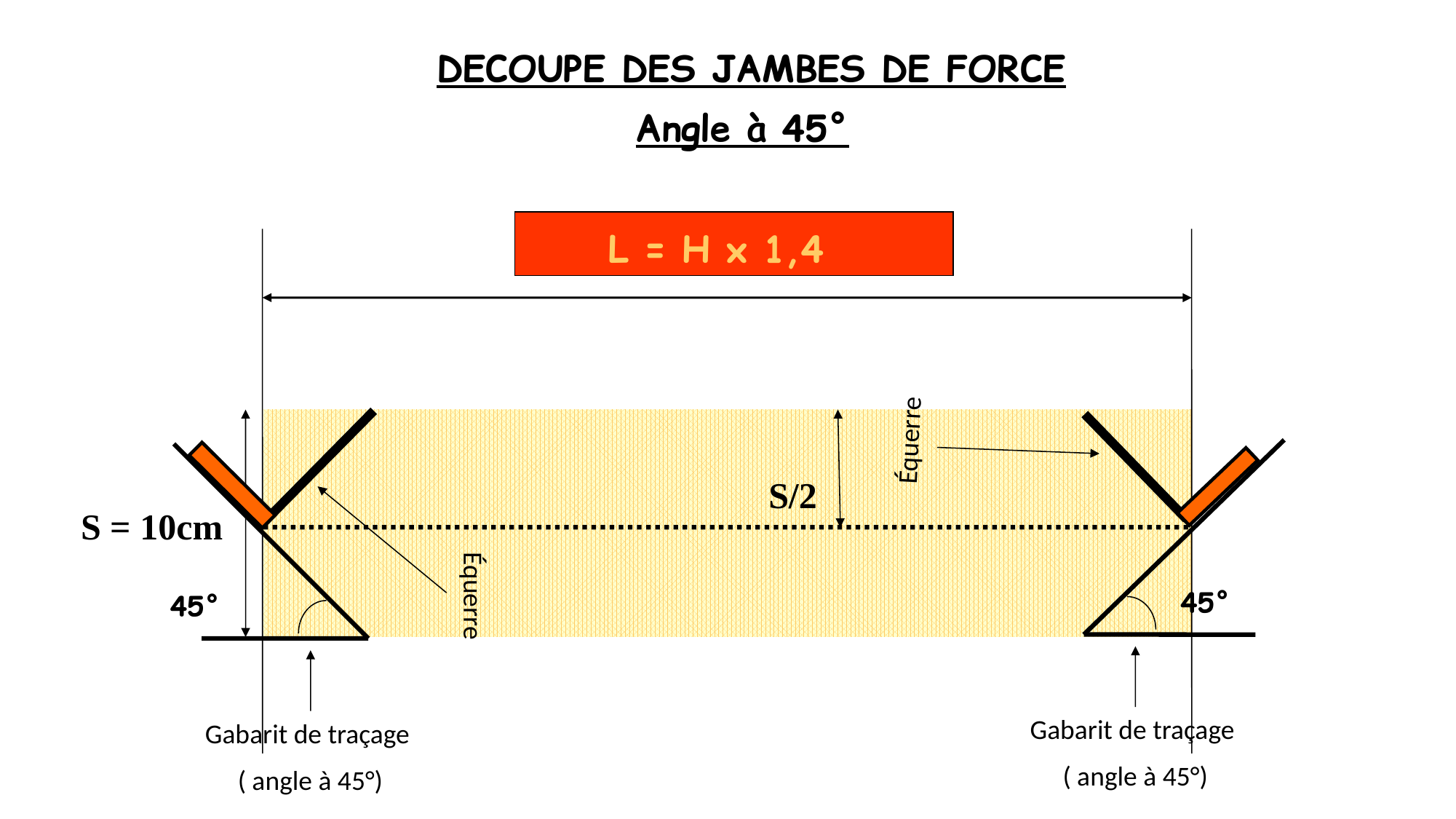

DECOUPE DES JAMBES DE FORCE
Angle à 45°

L = H x 1,4

Équerre

Équerre

S = 10cm

S/2

45°

Gabarit de traçage
( angle à 45°)

45°

Gabarit de traçage
( angle à 45°)